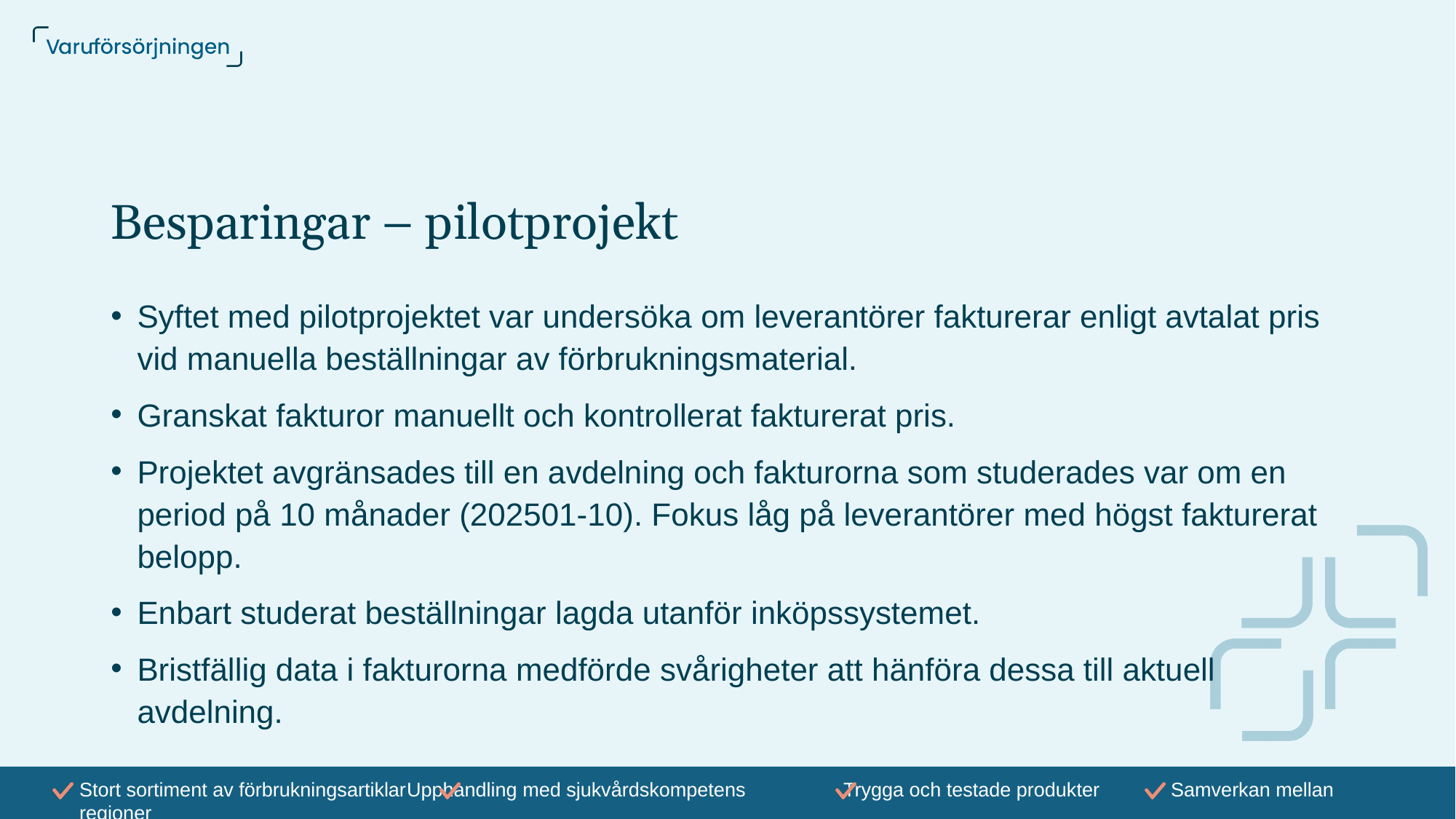

# Besparingar – pilotprojekt
Syftet med pilotprojektet var undersöka om leverantörer fakturerar enligt avtalat pris vid manuella beställningar av förbrukningsmaterial.
Granskat fakturor manuellt och kontrollerat fakturerat pris.
Projektet avgränsades till en avdelning och fakturorna som studerades var om en period på 10 månader (202501-10). Fokus låg på leverantörer med högst fakturerat belopp.
Enbart studerat beställningar lagda utanför inköpssystemet.
Bristfällig data i fakturorna medförde svårigheter att hänföra dessa till aktuell avdelning.